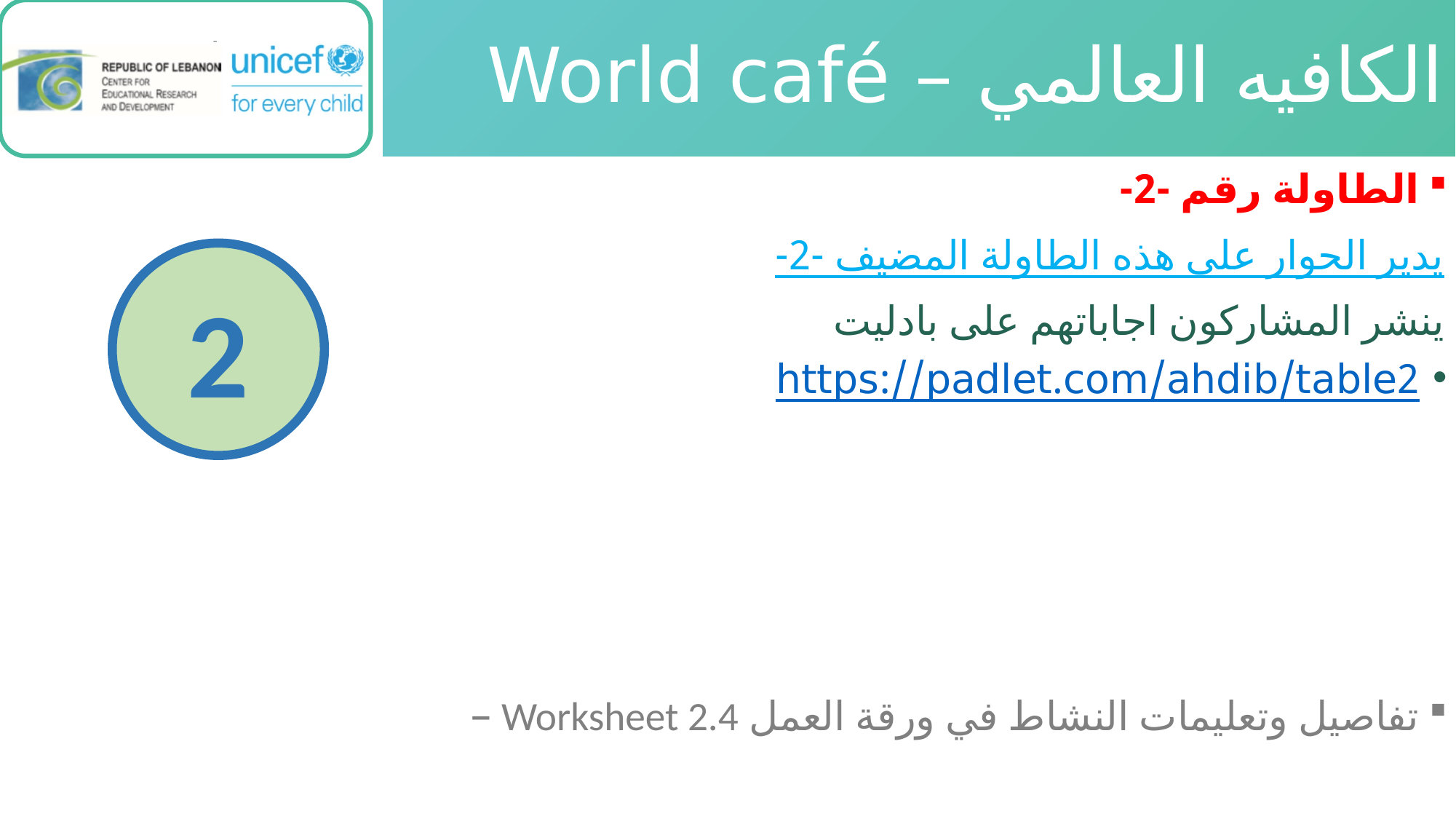

# الكافيه العالمي – World café
الطاولة رقم -2-
يدير الحوار على هذه الطاولة المضيف -2-
ينشر المشاركون اجاباتهم على بادليت
https://padlet.com/ahdib/table2

تفاصيل وتعليمات النشاط في ورقة العمل Worksheet 2.4 –
2